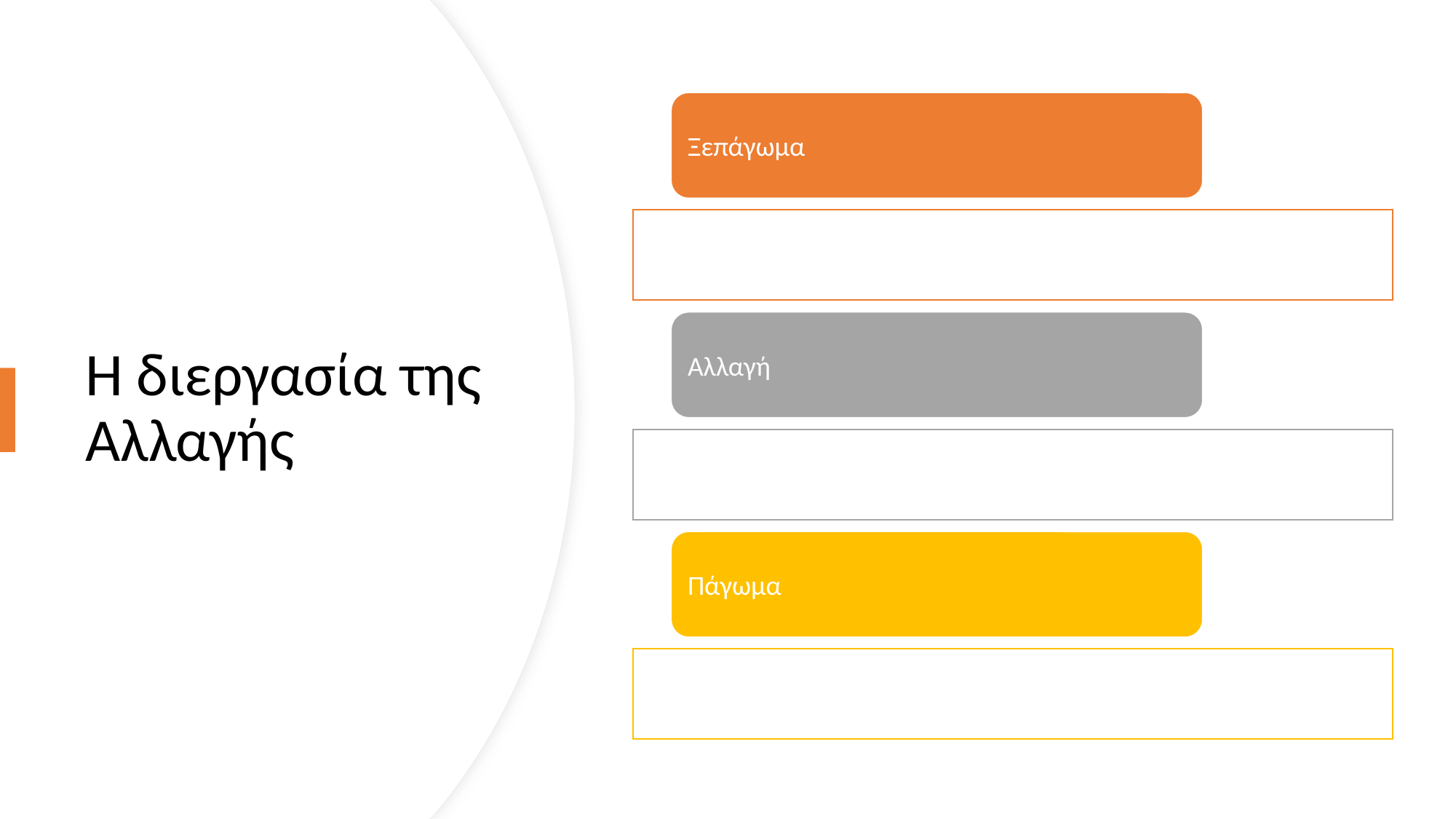

Ξεπάγωμα
Αλλαγή
Πάγωμα
# Η διεργασία της Αλλαγής